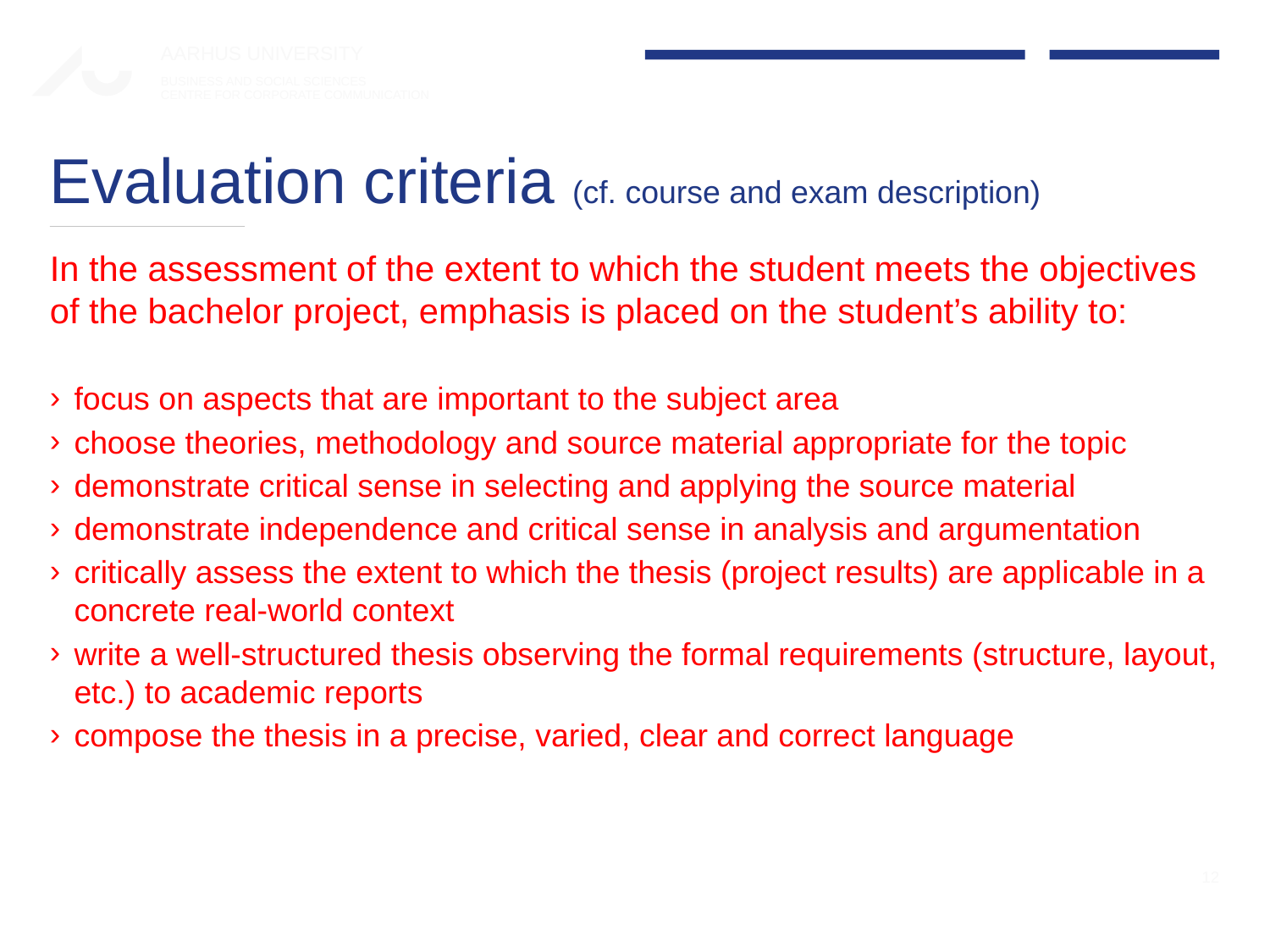

# Evaluation criteria (cf. course and exam description)
In the assessment of the extent to which the student meets the objectives of the bachelor project, emphasis is placed on the student’s ability to:
focus on aspects that are important to the subject area
choose theories, methodology and source material appropriate for the topic
demonstrate critical sense in selecting and applying the source material
demonstrate independence and critical sense in analysis and argumentation
critically assess the extent to which the thesis (project results) are applicable in a concrete real-world context
write a well-structured thesis observing the formal requirements (structure, layout, etc.) to academic reports
compose the thesis in a precise, varied, clear and correct language
12